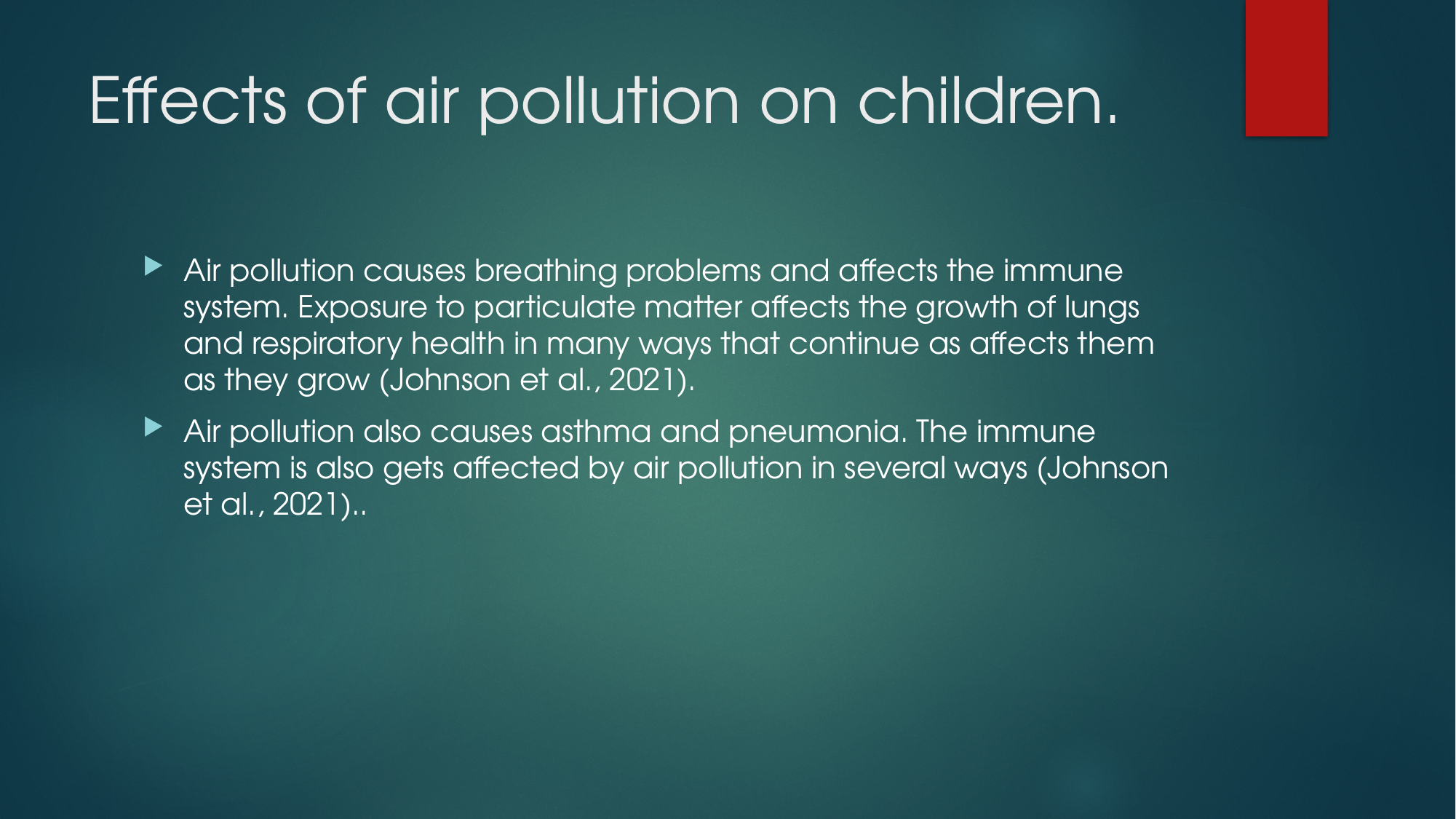

# Effects of air pollution on children.
Air pollution causes breathing problems and affects the immune system. Exposure to particulate matter affects the growth of lungs and respiratory health in many ways that continue as affects them as they grow (Johnson et al., 2021).
Air pollution also causes asthma and pneumonia. The immune system is also gets affected by air pollution in several ways (Johnson et al., 2021)..